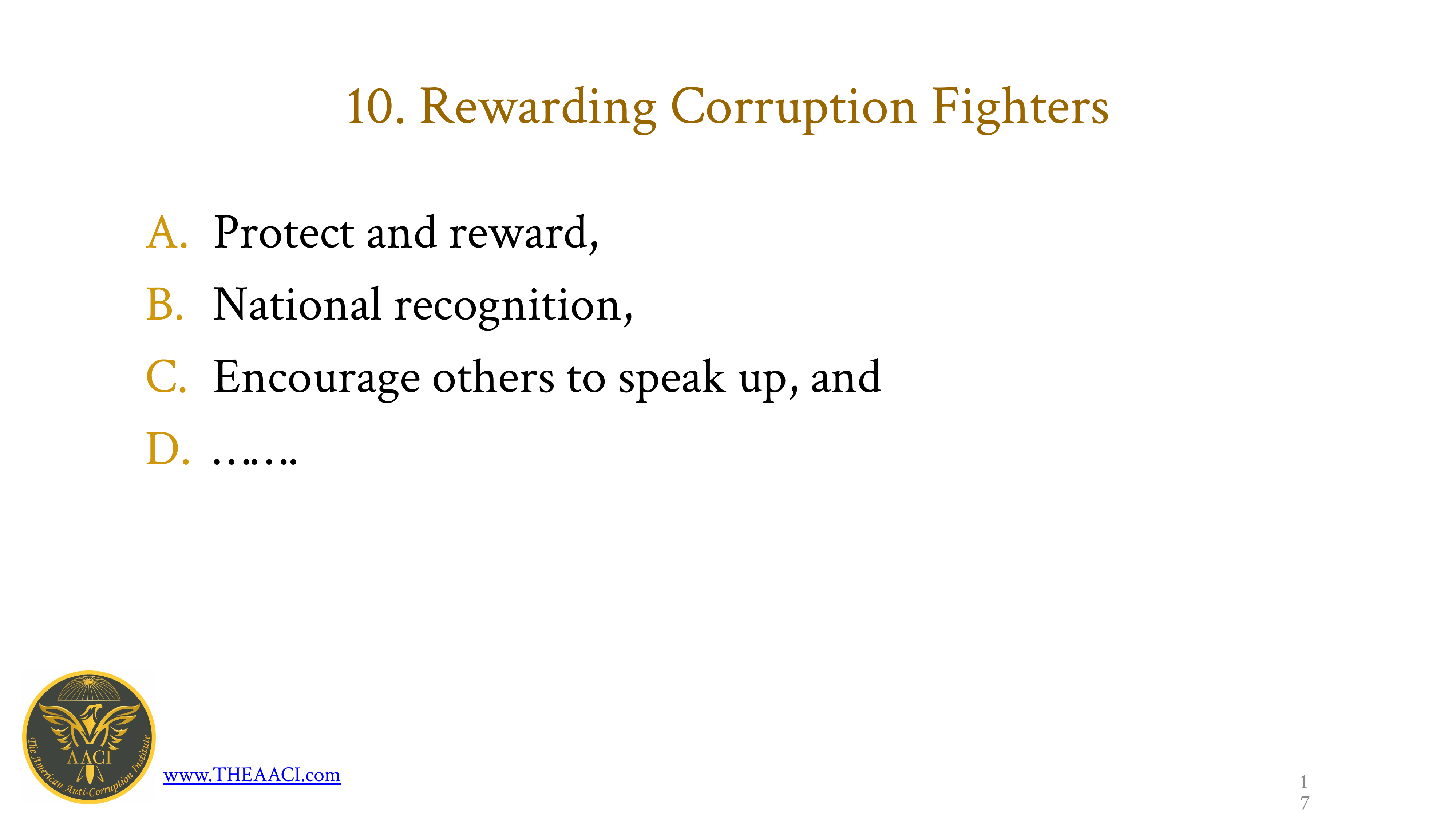

# 10. Rewarding Corruption Fighters
Protect and reward,
National recognition,
Encourage others to speak up, and
…….

17